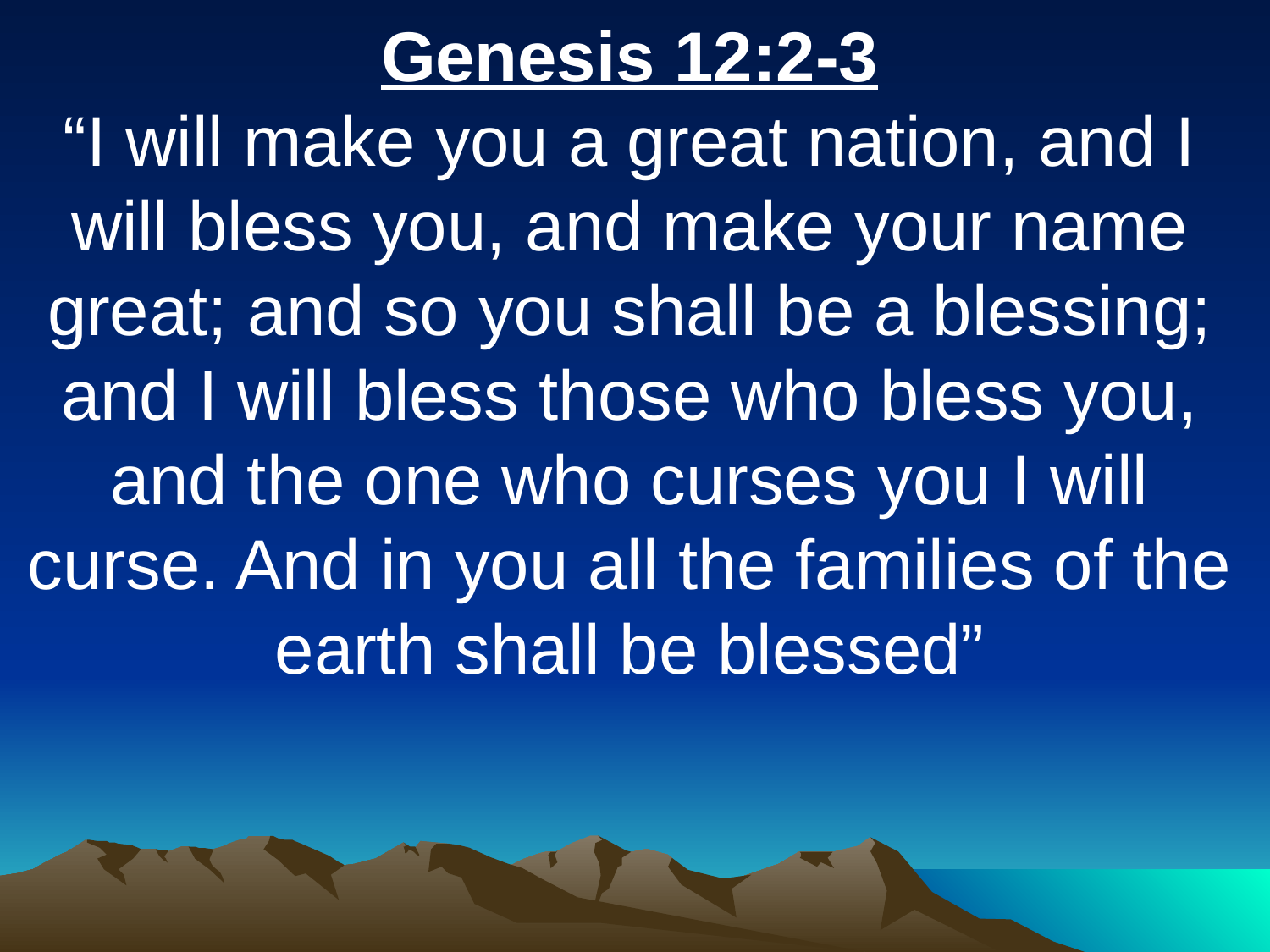

Genesis 12:2-3
“I will make you a great nation, and I will bless you, and make your name great; and so you shall be a blessing; and I will bless those who bless you, and the one who curses you I will curse. And in you all the families of the earth shall be blessed”